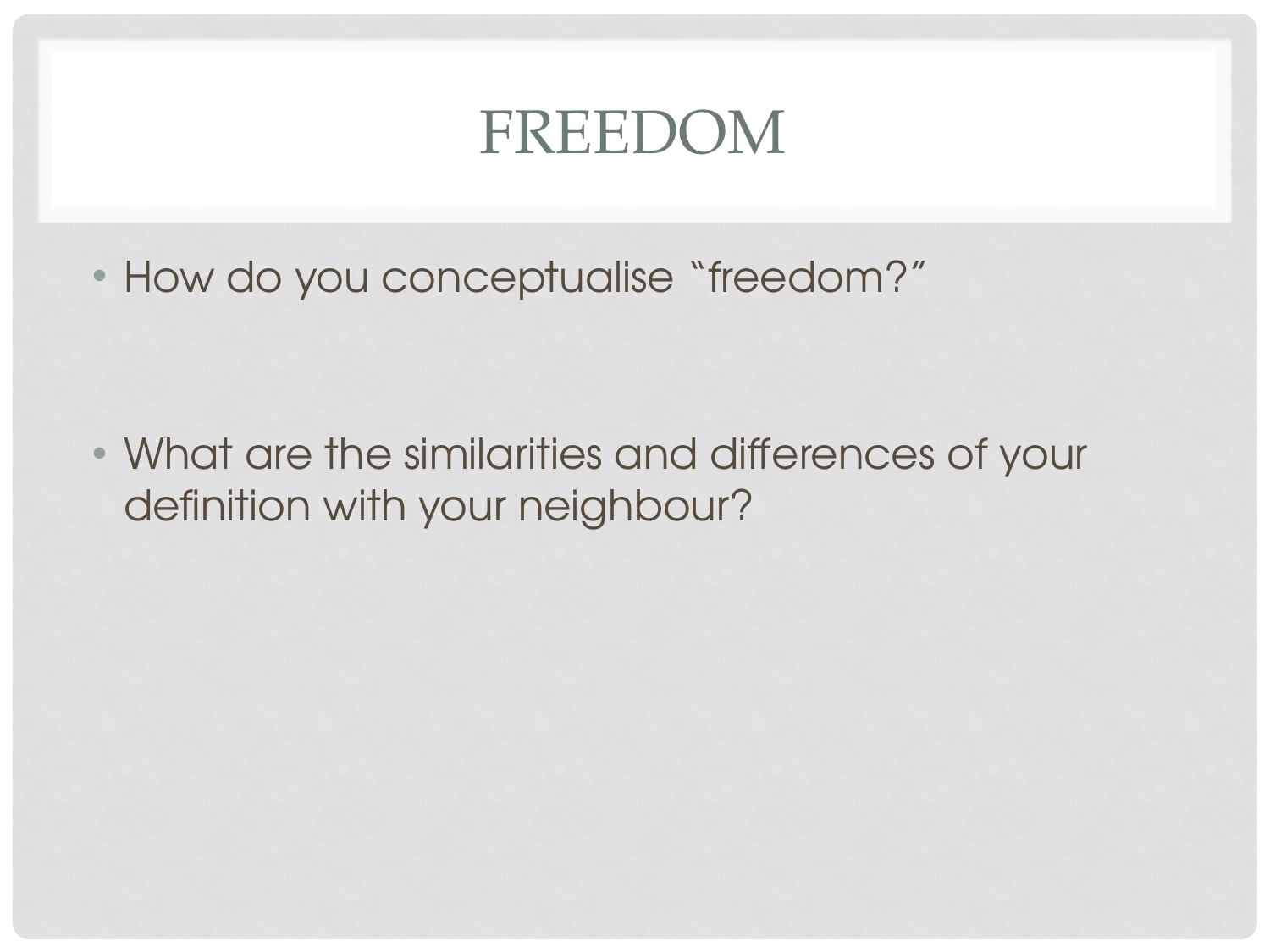

# FREEDOM
How do you conceptualise “freedom?”

What are the similarities and differences of your definition with your neighbour?